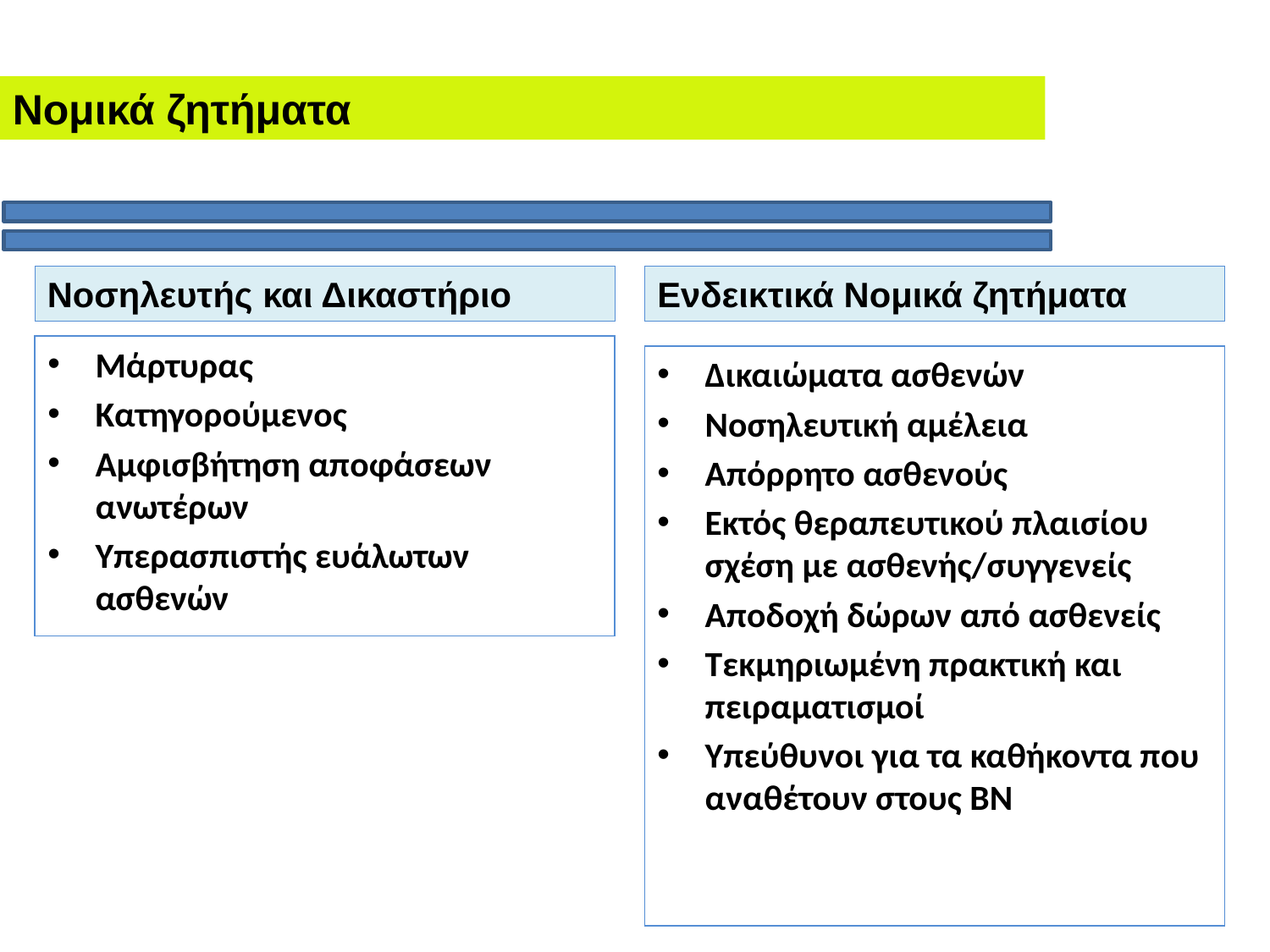

Νομικά ζητήματα
Νοσηλευτής και Δικαστήριο
Ενδεικτικά Νομικά ζητήματα
Μάρτυρας
Κατηγορούμενος
Αμφισβήτηση αποφάσεων ανωτέρων
Υπερασπιστής ευάλωτων ασθενών
Δικαιώματα ασθενών
Νοσηλευτική αμέλεια
Απόρρητο ασθενούς
Εκτός θεραπευτικού πλαισίου σχέση με ασθενής/συγγενείς
Αποδοχή δώρων από ασθενείς
Τεκμηριωμένη πρακτική και πειραματισμοί
Υπεύθυνοι για τα καθήκοντα που αναθέτουν στους ΒΝ